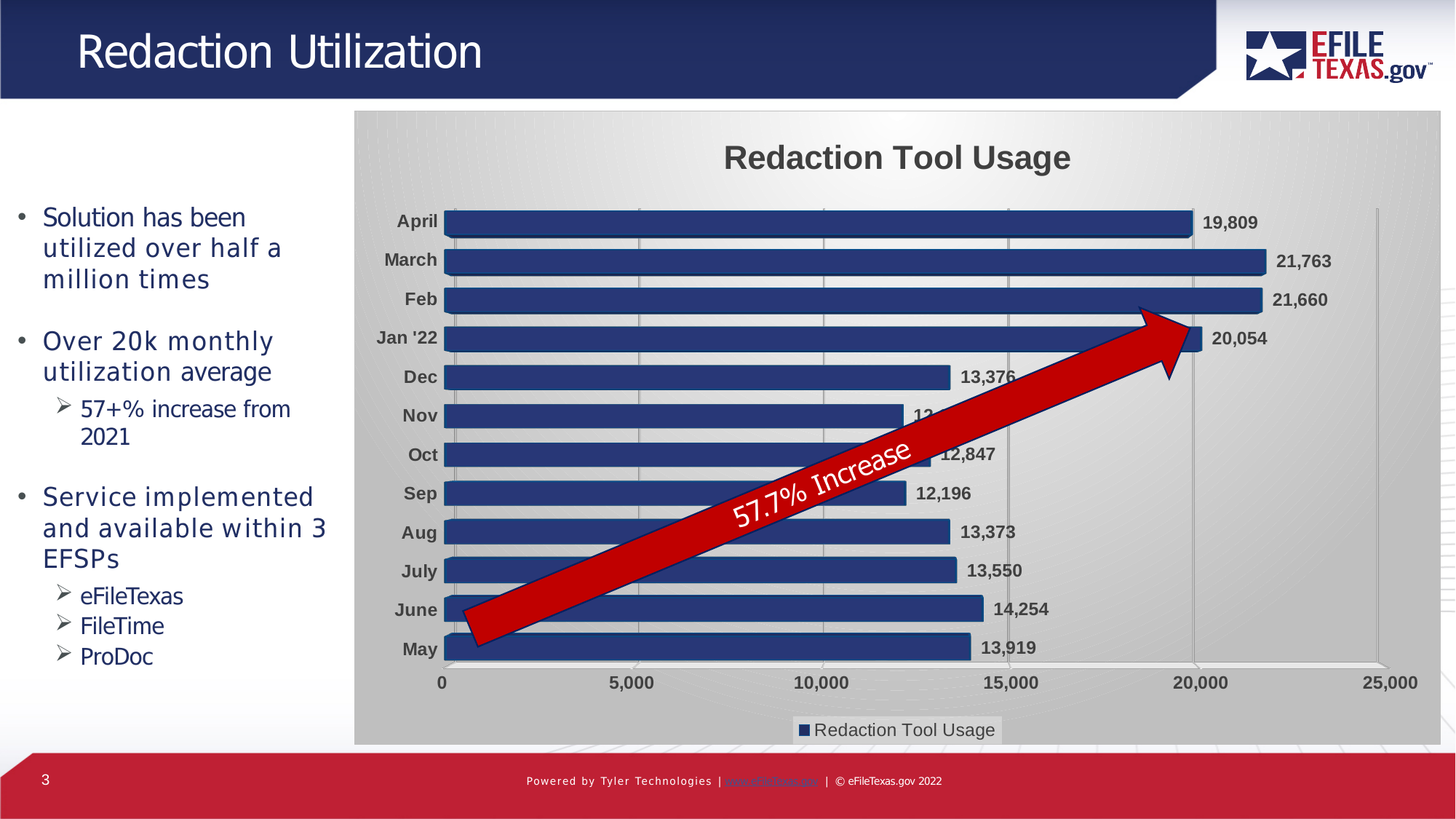

# Redaction Utilization

[unsupported chart]

Solution has been utilized over half a million times
Over 20k monthly utilization average
57+% increase from 2021
Service implemented and available within 3 EFSPs
eFileTexas
FileTime
ProDoc
57.7% Increase